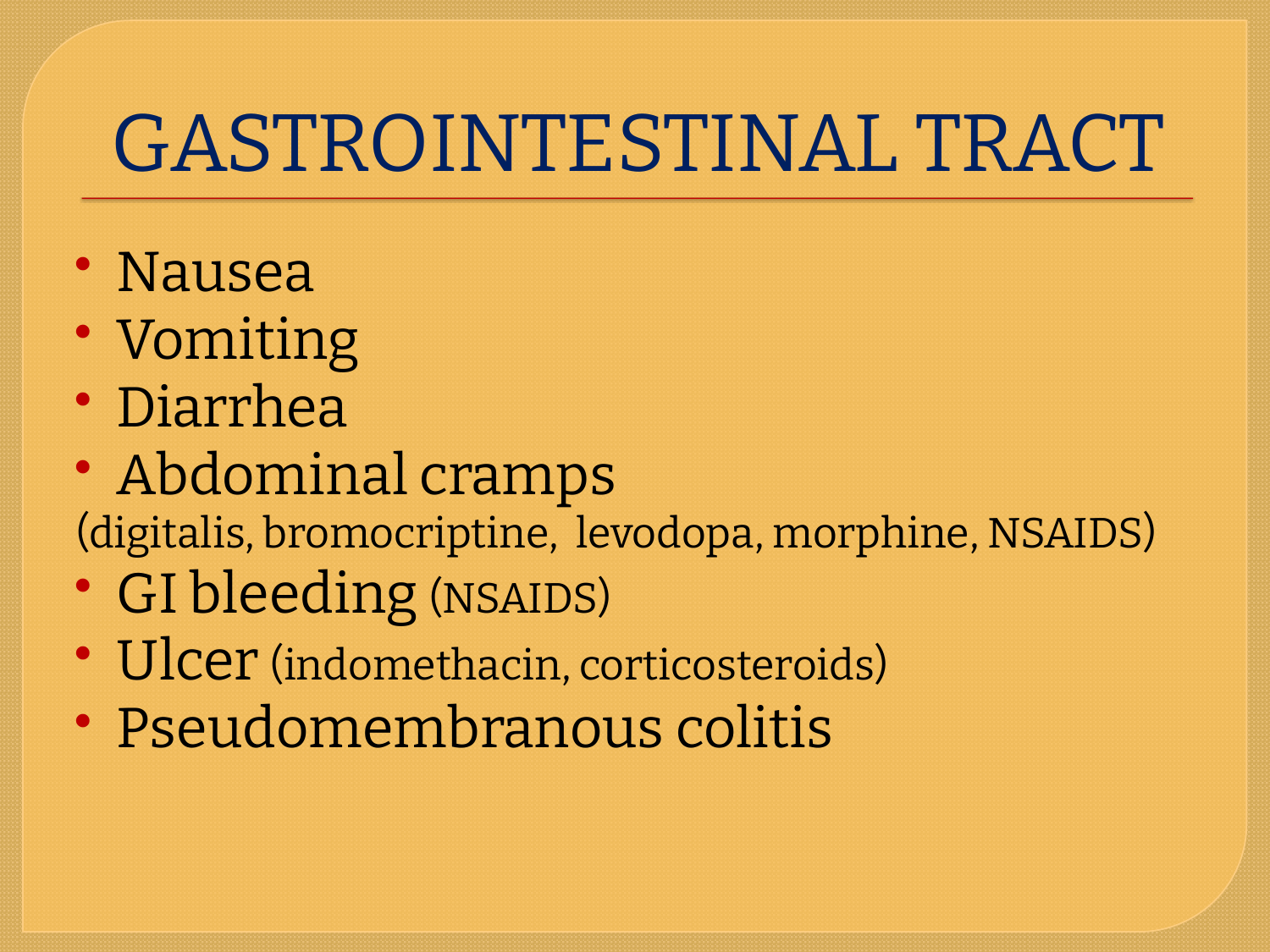

# GASTROINTESTINAL TRACT
Nausea
Vomiting
Diarrhea
Abdominal cramps
(digitalis, bromocriptine,  levodopa, morphine, NSAIDS)
GI bleeding (NSAIDS)
Ulcer (indomethacin, corticosteroids)
Pseudomembranous colitis